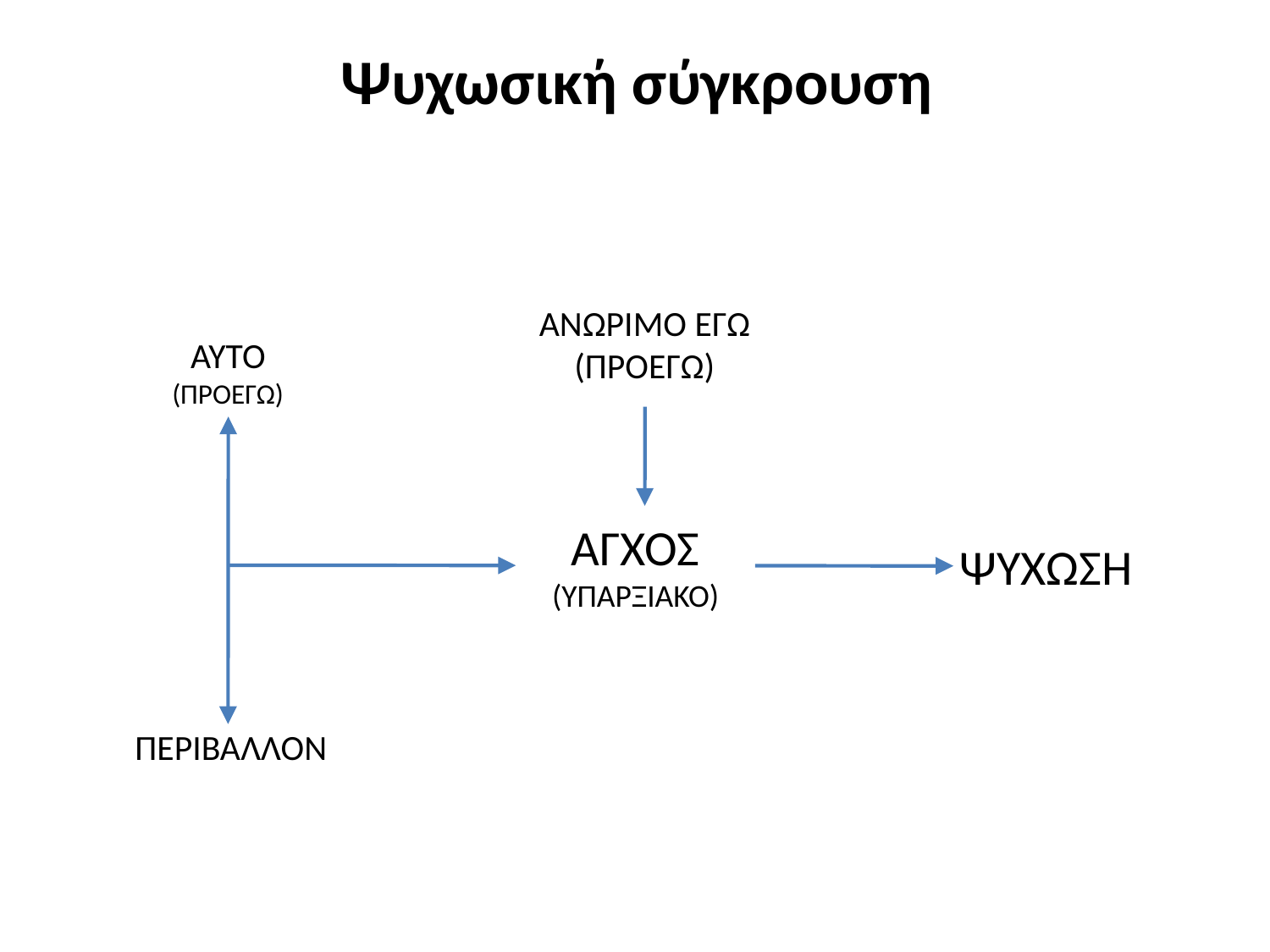

# Ψυχωσική σύγκρουση
ΑΝΩΡΙΜΟ ΕΓΩ
(ΠΡΟΕΓΩ)
ΑΥΤΟ (ΠΡΟΕΓΩ)
ΑΓΧΟΣ
(ΥΠΑΡΞΙΑΚΟ)
ΨΥΧΩΣΗ
ΠΕΡΙΒΑΛΛΟΝ